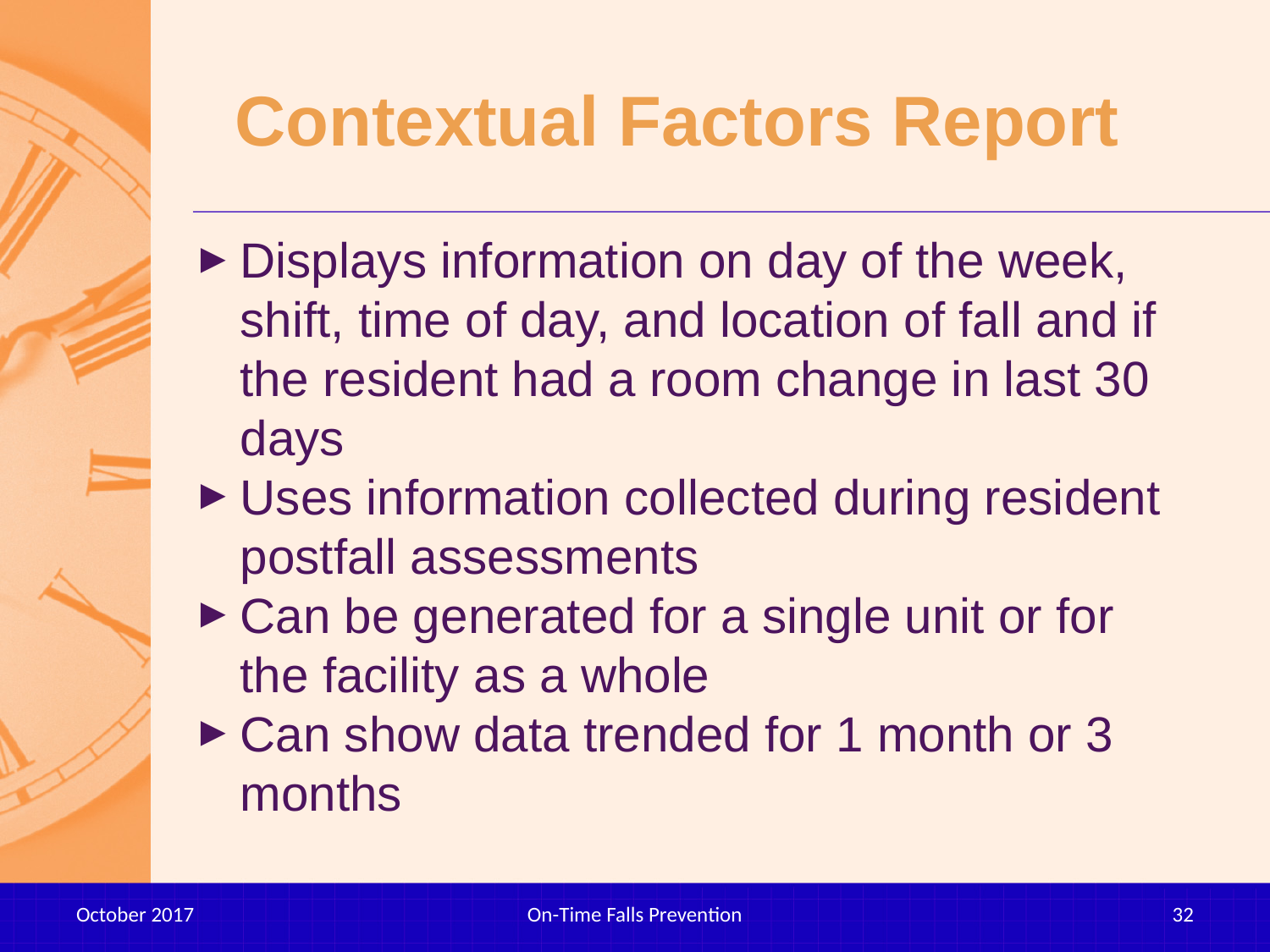

# Contextual Factors Report
Displays information on day of the week, shift, time of day, and location of fall and if the resident had a room change in last 30 days
Uses information collected during resident postfall assessments
Can be generated for a single unit or for the facility as a whole
Can show data trended for 1 month or 3 months

October 2017
On-Time Falls Prevention
32